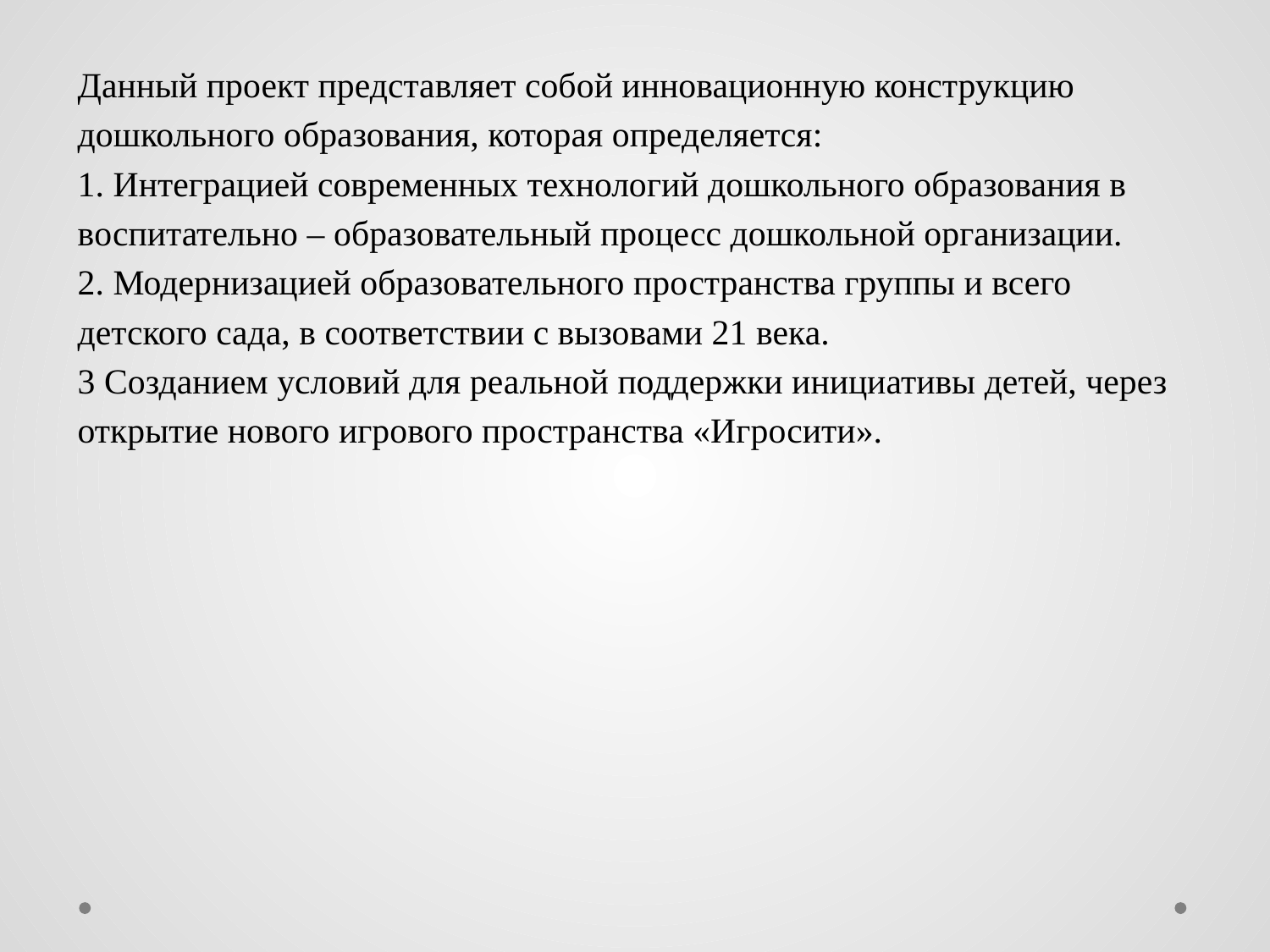

Данный проект представляет собой инновационную конструкцию
дошкольного образования, которая определяется:
1. Интеграцией современных технологий дошкольного образования в
воспитательно – образовательный процесс дошкольной организации.
2. Модернизацией образовательного пространства группы и всего
детского сада, в соответствии с вызовами 21 века.
3 Созданием условий для реальной поддержки инициативы детей, через
открытие нового игрового пространства «Игросити».